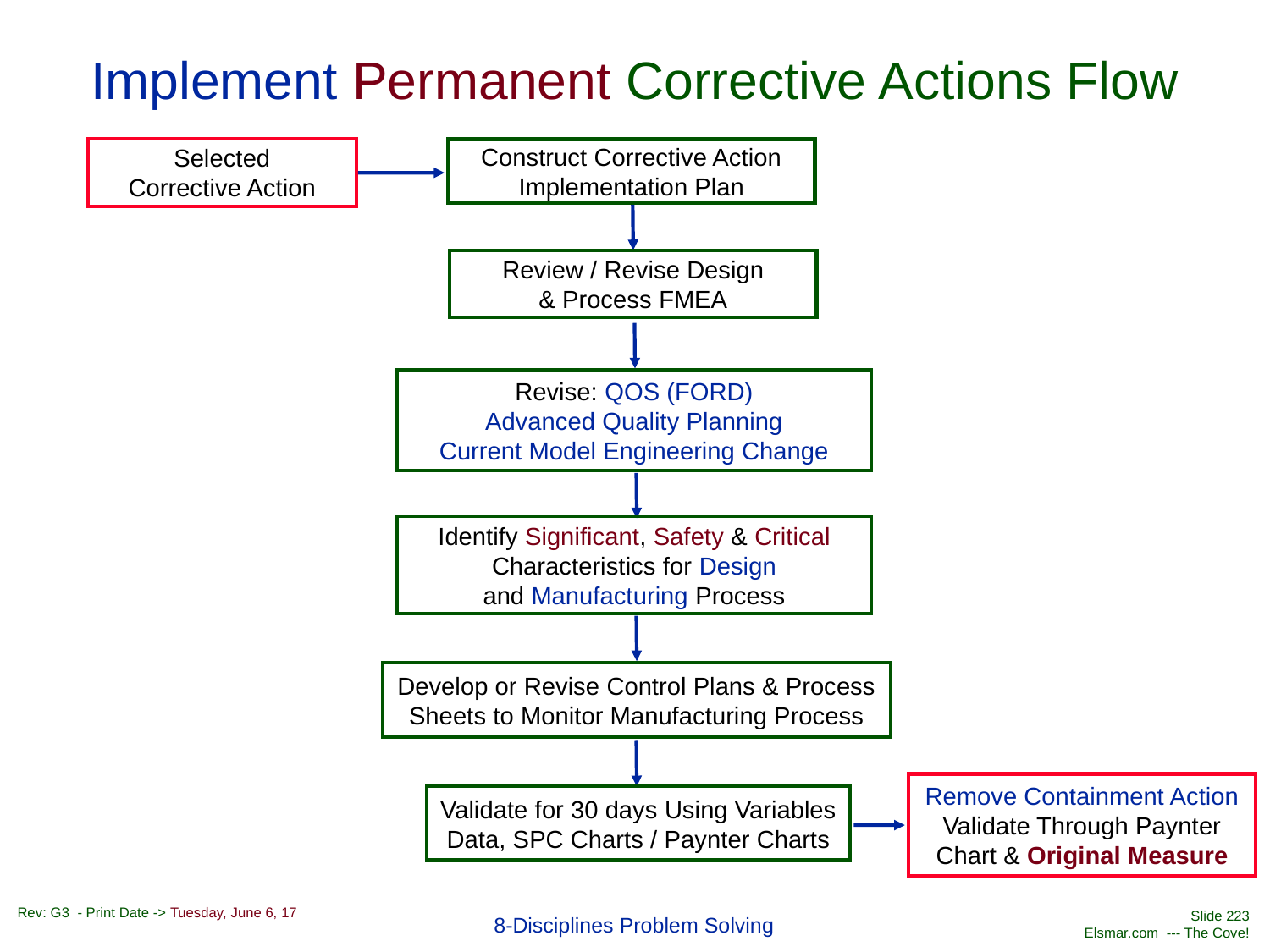

# Implement Permanent Corrective Actions Flow
Selected
Corrective Action
Construct Corrective Action
Implementation Plan

Review / Revise Design
& Process FMEA

Revise: QOS (FORD)
Advanced Quality Planning
Current Model Engineering Change

Identify Significant, Safety & Critical
Characteristics for Design
and Manufacturing Process

Develop or Revise Control Plans & Process
Sheets to Monitor Manufacturing Process

Remove Containment Action
Validate Through Paynter
Chart & Original Measure
Validate for 30 days Using Variables
Data, SPC Charts / Paynter Charts